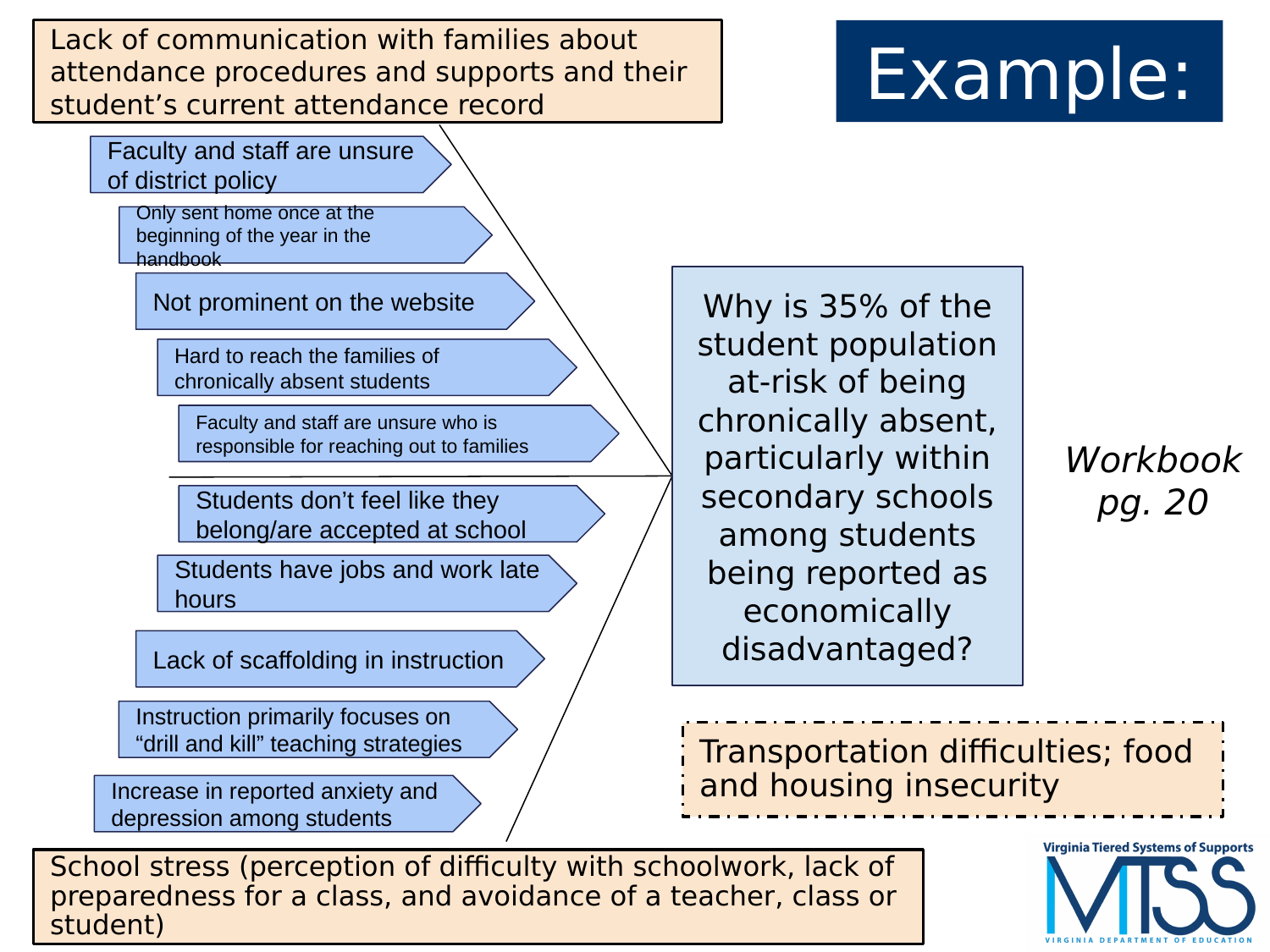

Lack of communication with families about attendance procedures and supports and their student’s current attendance record
Example:
Faculty and staff are unsure of district policy
Only sent home once at the beginning of the year in the handbook
Why is 35% of the student population at-risk of being chronically absent, particularly within secondary schools among students being reported as economically disadvantaged?
Not prominent on the website
Hard to reach the families of chronically absent students
Faculty and staff are unsure who is responsible for reaching out to families
Workbook pg. 20
Students don’t feel like they belong/are accepted at school
Students have jobs and work late hours
Lack of scaffolding in instruction
Instruction primarily focuses on “drill and kill” teaching strategies
Transportation difficulties; food and housing insecurity
Increase in reported anxiety and depression among students
School stress (perception of difficulty with schoolwork, lack of preparedness for a class, and avoidance of a teacher, class or student)